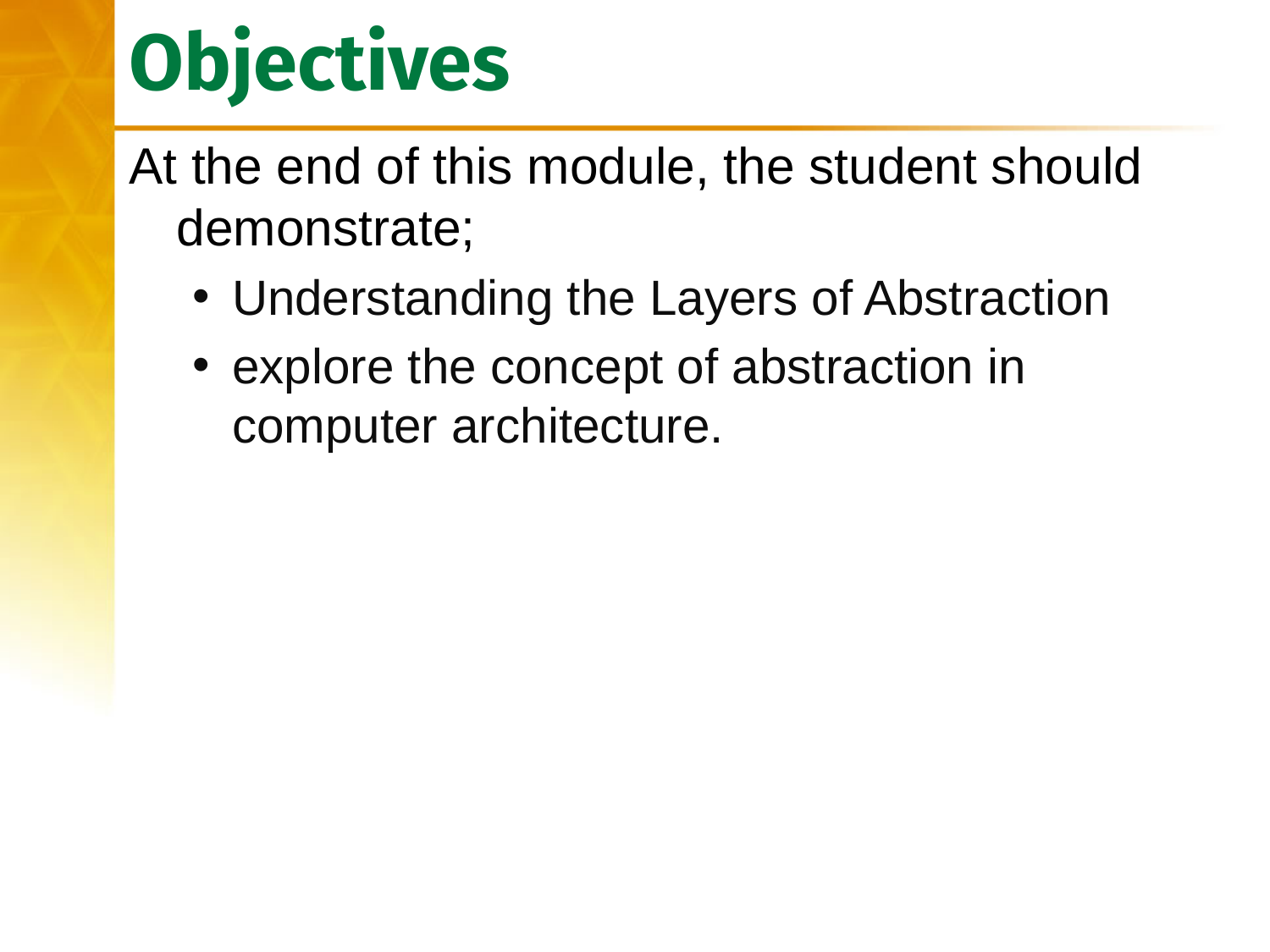

# Objectives
At the end of this module, the student should demonstrate;
Understanding the Layers of Abstraction
explore the concept of abstraction in computer architecture.